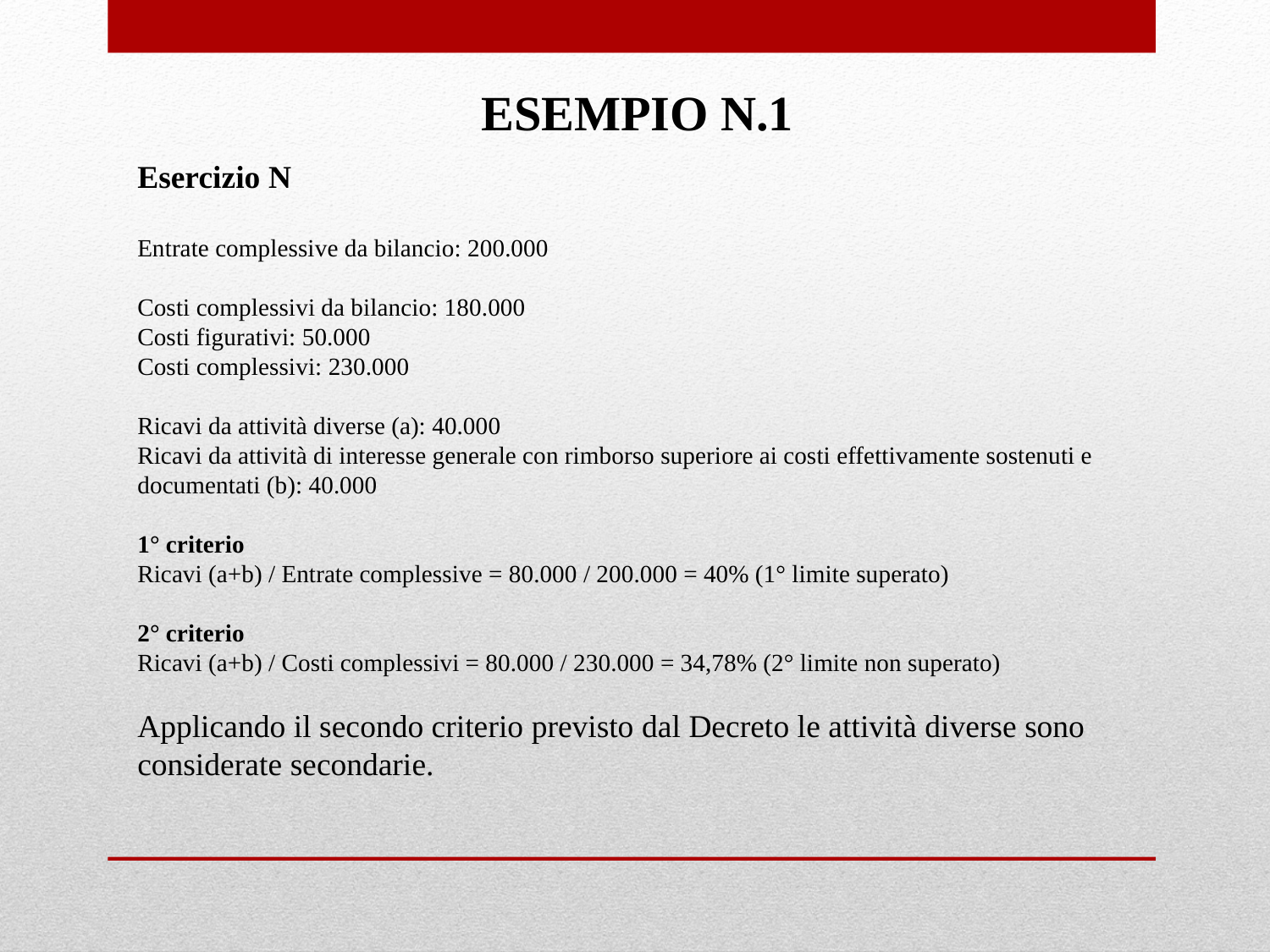

ESEMPIO N.1
Esercizio N

Entrate complessive da bilancio: 200.000

Costi complessivi da bilancio: 180.000
Costi figurativi: 50.000
Costi complessivi: 230.000

Ricavi da attività diverse (a): 40.000
Ricavi da attività di interesse generale con rimborso superiore ai costi effettivamente sostenuti e documentati (b): 40.000

1° criterio
Ricavi (a+b) / Entrate complessive = 80.000 / 200.000 = 40% (1° limite superato)

2° criterio
Ricavi (a+b) / Costi complessivi = 80.000 / 230.000 = 34,78% (2° limite non superato)

Applicando il secondo criterio previsto dal Decreto le attività diverse sono considerate secondarie.